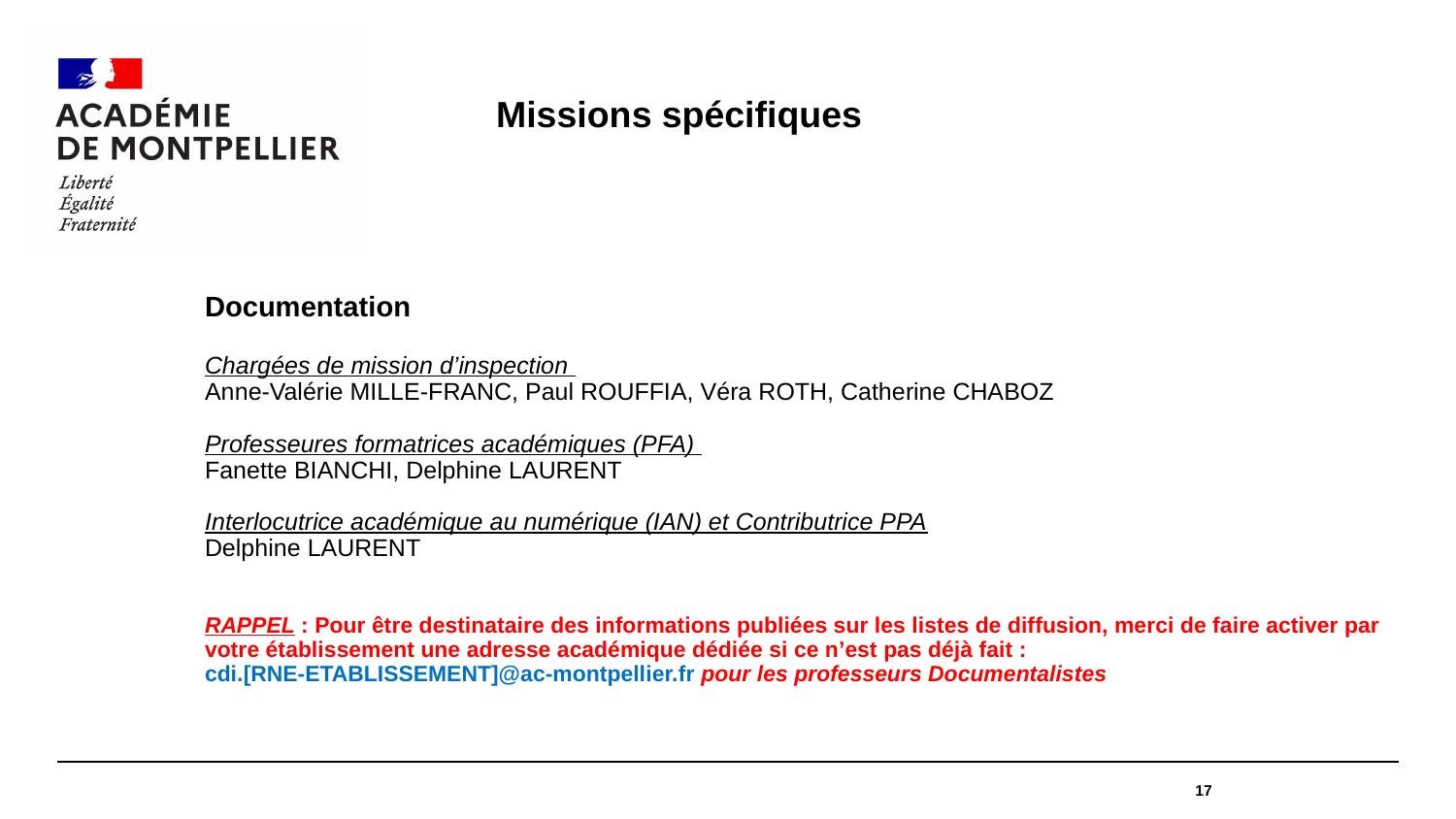

#
			Missions spécifiques

	Documentation

	Chargées de mission d’inspection
	Anne-Valérie MILLE-FRANC, Paul ROUFFIA, Véra ROTH, Catherine CHABOZ

	Professeures formatrices académiques (PFA)
	Fanette BIANCHI, Delphine LAURENT

	Interlocutrice académique au numérique (IAN) et Contributrice PPA
	Delphine LAURENT

	RAPPEL : Pour être destinataire des informations publiées sur les listes de diffusion, merci de faire activer par 	votre établissement une adresse académique dédiée si ce n’est pas déjà fait :
	cdi.[RNE-ETABLISSEMENT]@ac-montpellier.fr pour les professeurs Documentalistes

17